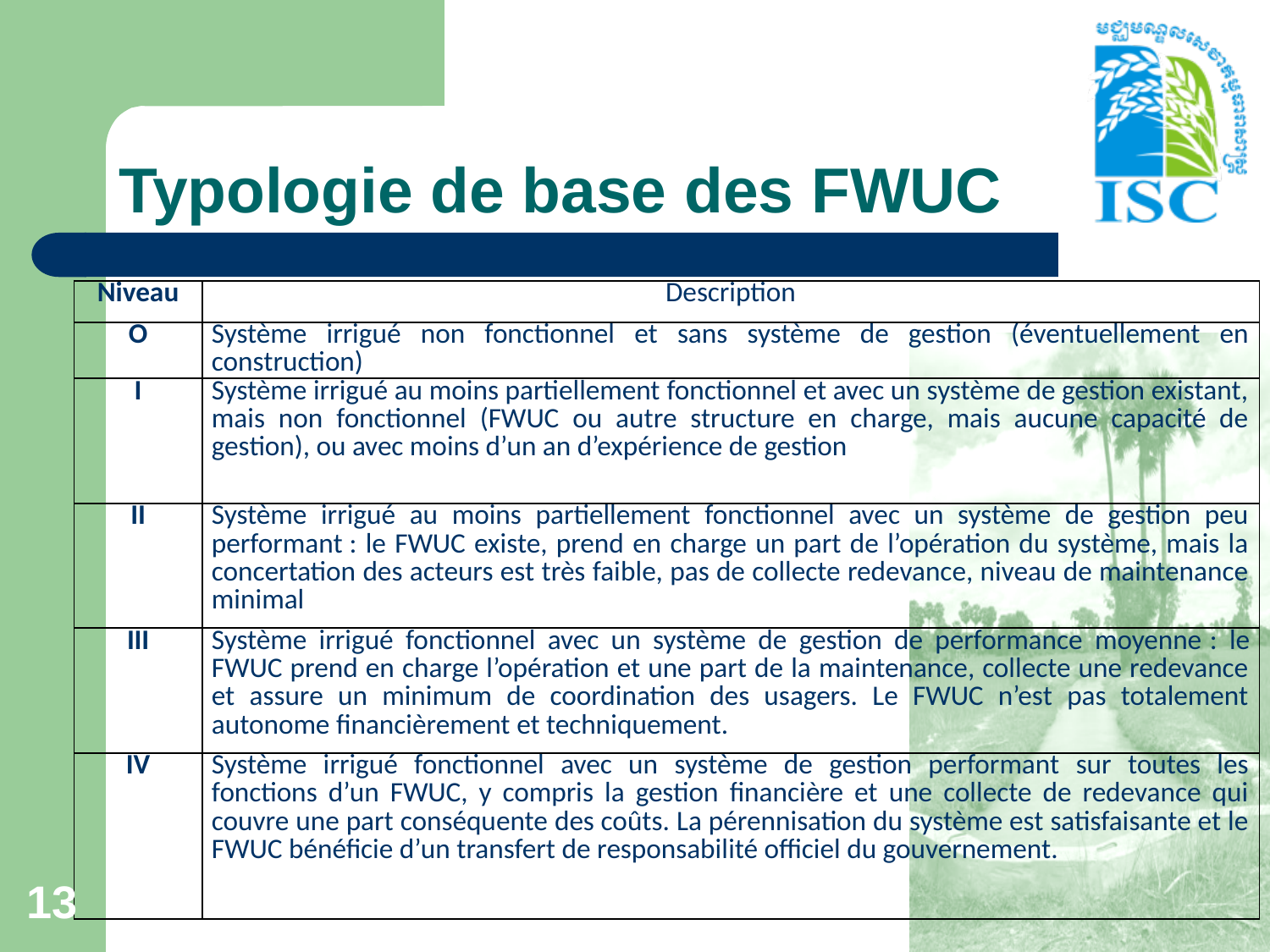

# Typologie de base des FWUC
| Niveau | Description |
| --- | --- |
| O | Système irrigué non fonctionnel et sans système de gestion (éventuellement en construction) |
| I | Système irrigué au moins partiellement fonctionnel et avec un système de gestion existant, mais non fonctionnel (FWUC ou autre structure en charge, mais aucune capacité de gestion), ou avec moins d’un an d’expérience de gestion |
| II | Système irrigué au moins partiellement fonctionnel avec un système de gestion peu performant : le FWUC existe, prend en charge un part de l’opération du système, mais la concertation des acteurs est très faible, pas de collecte redevance, niveau de maintenance minimal |
| III | Système irrigué fonctionnel avec un système de gestion de performance moyenne : le FWUC prend en charge l’opération et une part de la maintenance, collecte une redevance et assure un minimum de coordination des usagers. Le FWUC n’est pas totalement autonome financièrement et techniquement. |
| IV | Système irrigué fonctionnel avec un système de gestion performant sur toutes les fonctions d’un FWUC, y compris la gestion financière et une collecte de redevance qui couvre une part conséquente des coûts. La pérennisation du système est satisfaisante et le FWUC bénéficie d’un transfert de responsabilité officiel du gouvernement. |
13